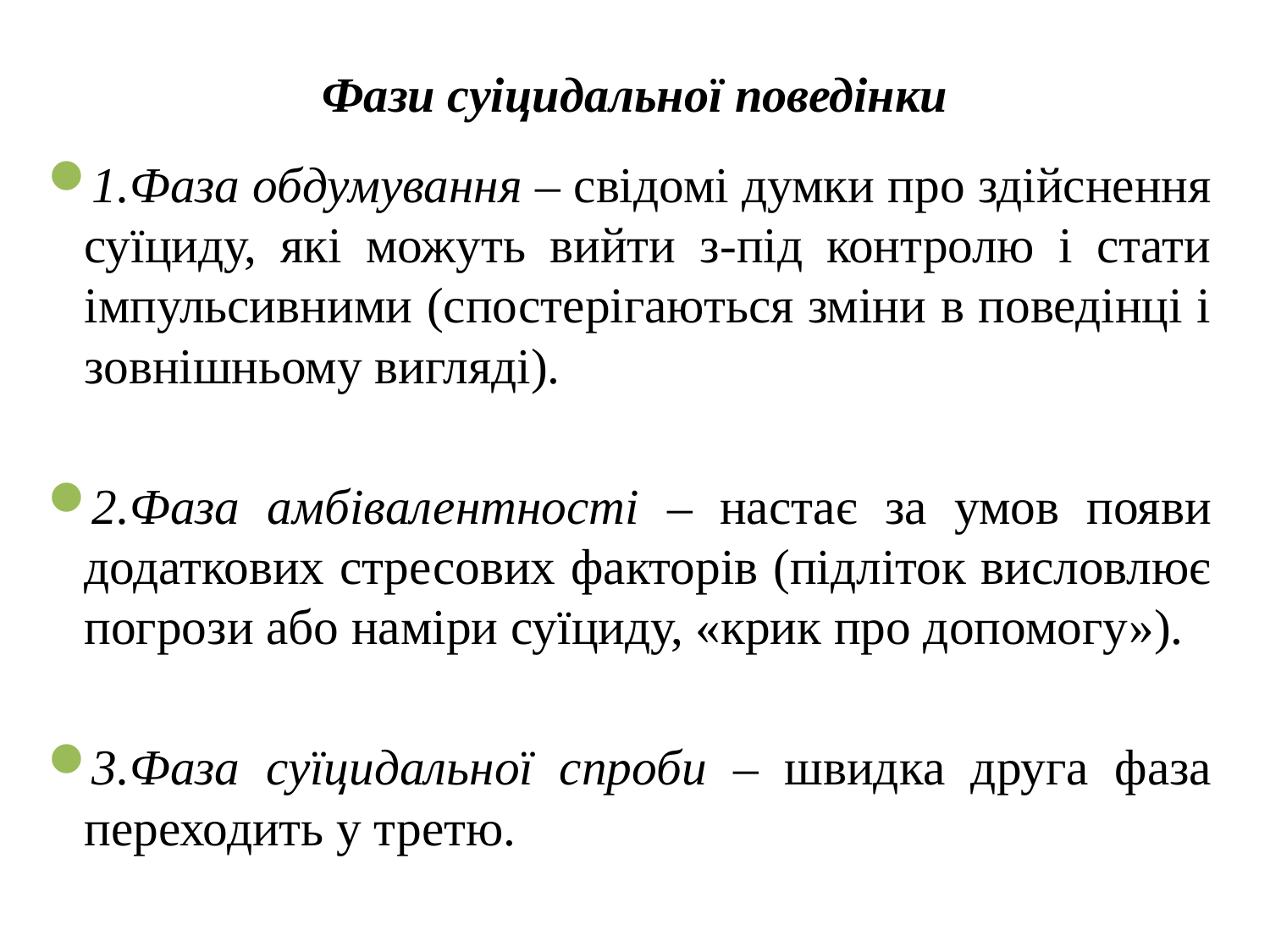

# Фази суіцидальної поведінки
1.Фаза обдумування – свідомі думки про здійснення суїциду, які можуть вийти з-під контролю і стати імпульсивними (спостерігаються зміни в поведінці і зовнішньому вигляді).

2.Фаза амбівалентності – настає за умов появи додаткових стресових факторів (підліток висловлює погрози або наміри суїциду, «крик про допомогу»).

3.Фаза суїцидальної спроби – швидка друга фаза переходить у третю.